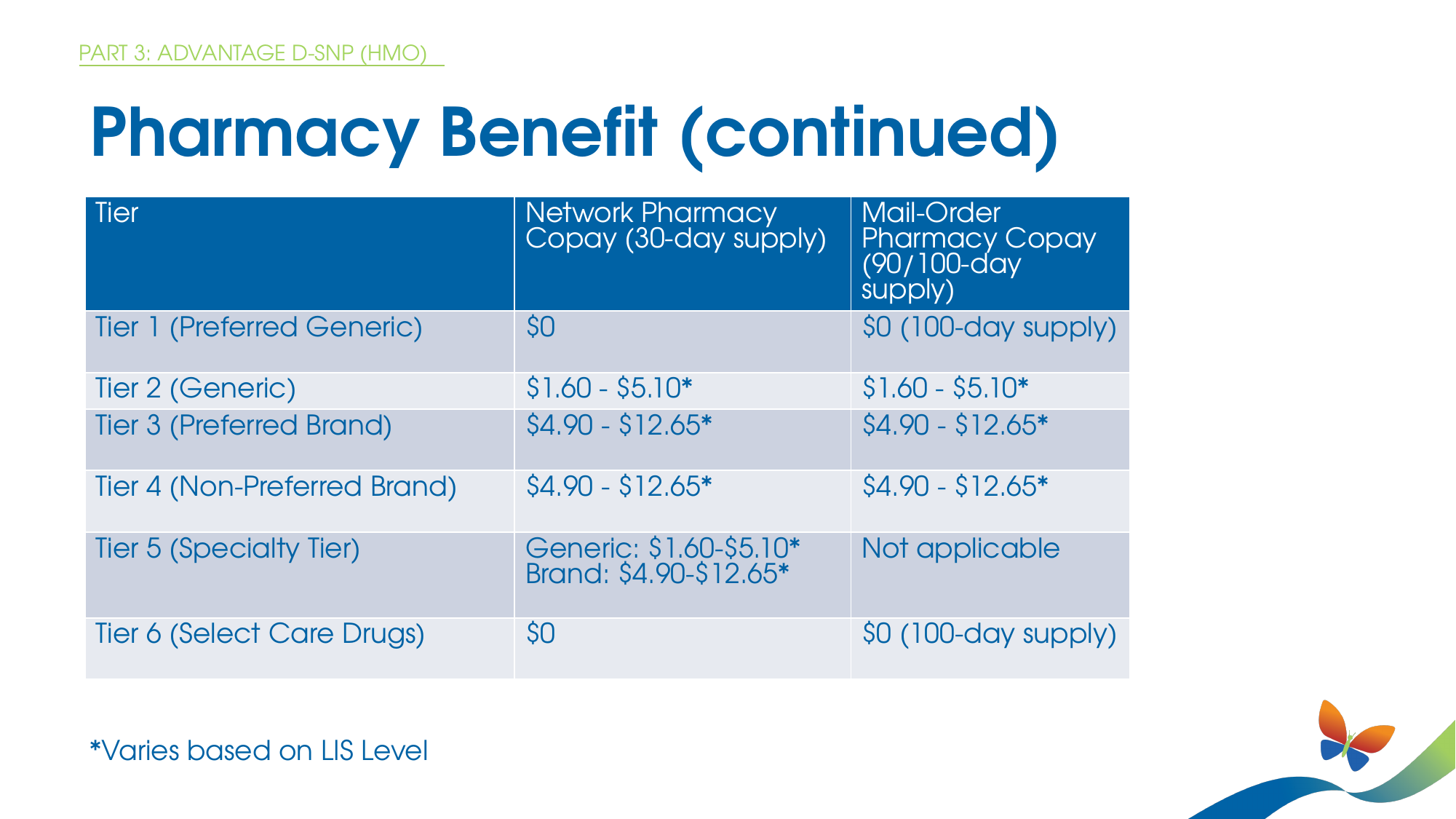

Part 3: ADVANTAGE D-SNP (HMO)

Pharmacy Benefit (continued)
| Tier | Network Pharmacy Copay (30-day supply) | Mail-Order Pharmacy Copay (90/100-day supply) |
| --- | --- | --- |
| Tier 1 (Preferred Generic) | $0 | $0 (100-day supply) |
| Tier 2 (Generic) | $1.60 - $5.10\* | $1.60 - $5.10\* |
| Tier 3 (Preferred Brand) | $4.90 - $12.65\* | $4.90 - $12.65\* |
| Tier 4 (Non-Preferred Brand) | $4.90 - $12.65\* | $4.90 - $12.65\* |
| Tier 5 (Specialty Tier) | Generic: $1.60-$5.10\* Brand: $4.90-$12.65\* | Not applicable |
| Tier 6 (Select Care Drugs) | $0 | $0 (100-day supply) |
*Varies based on LIS Level